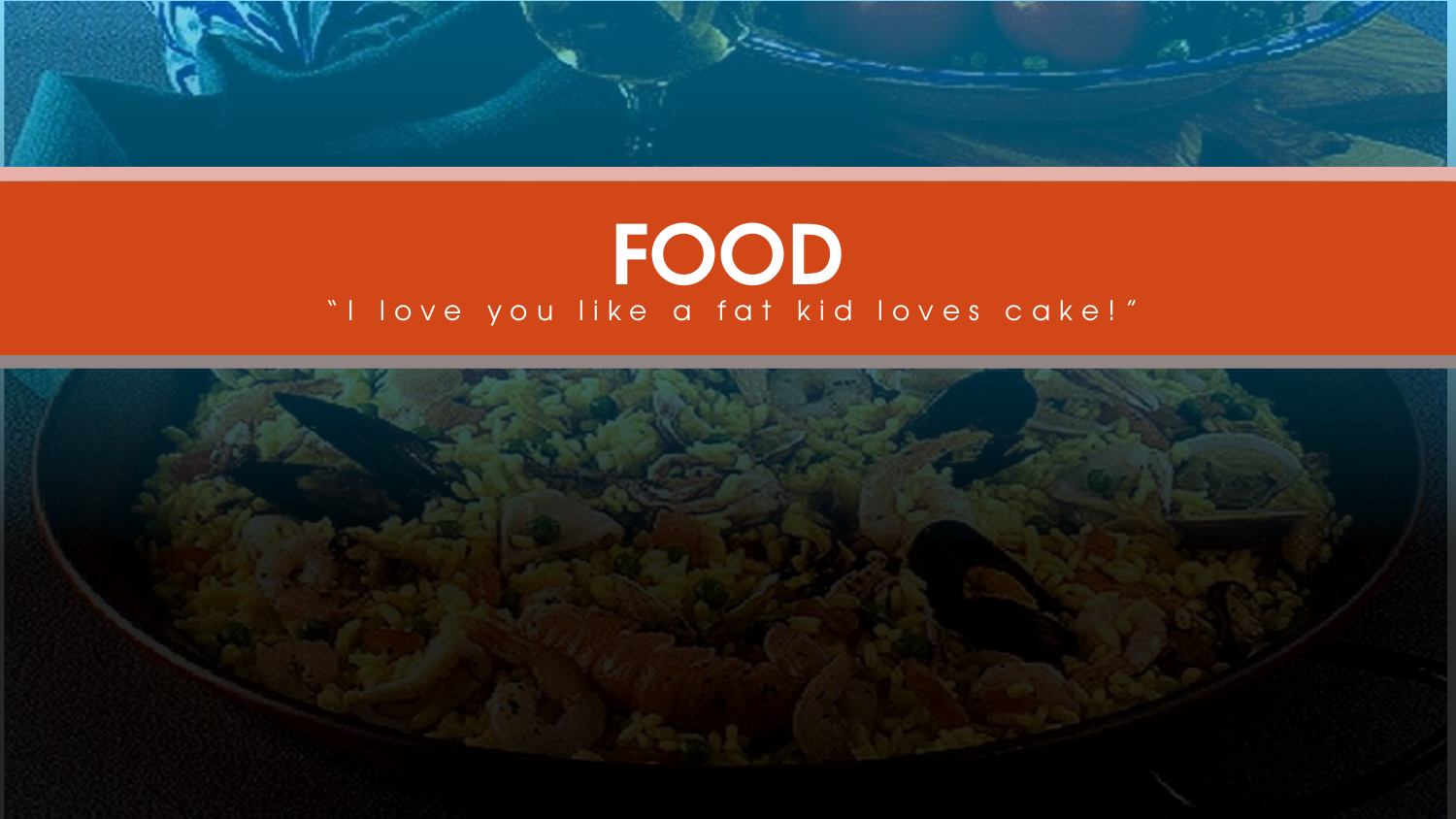

FOOD
“I love you like a fat kid loves cake!”